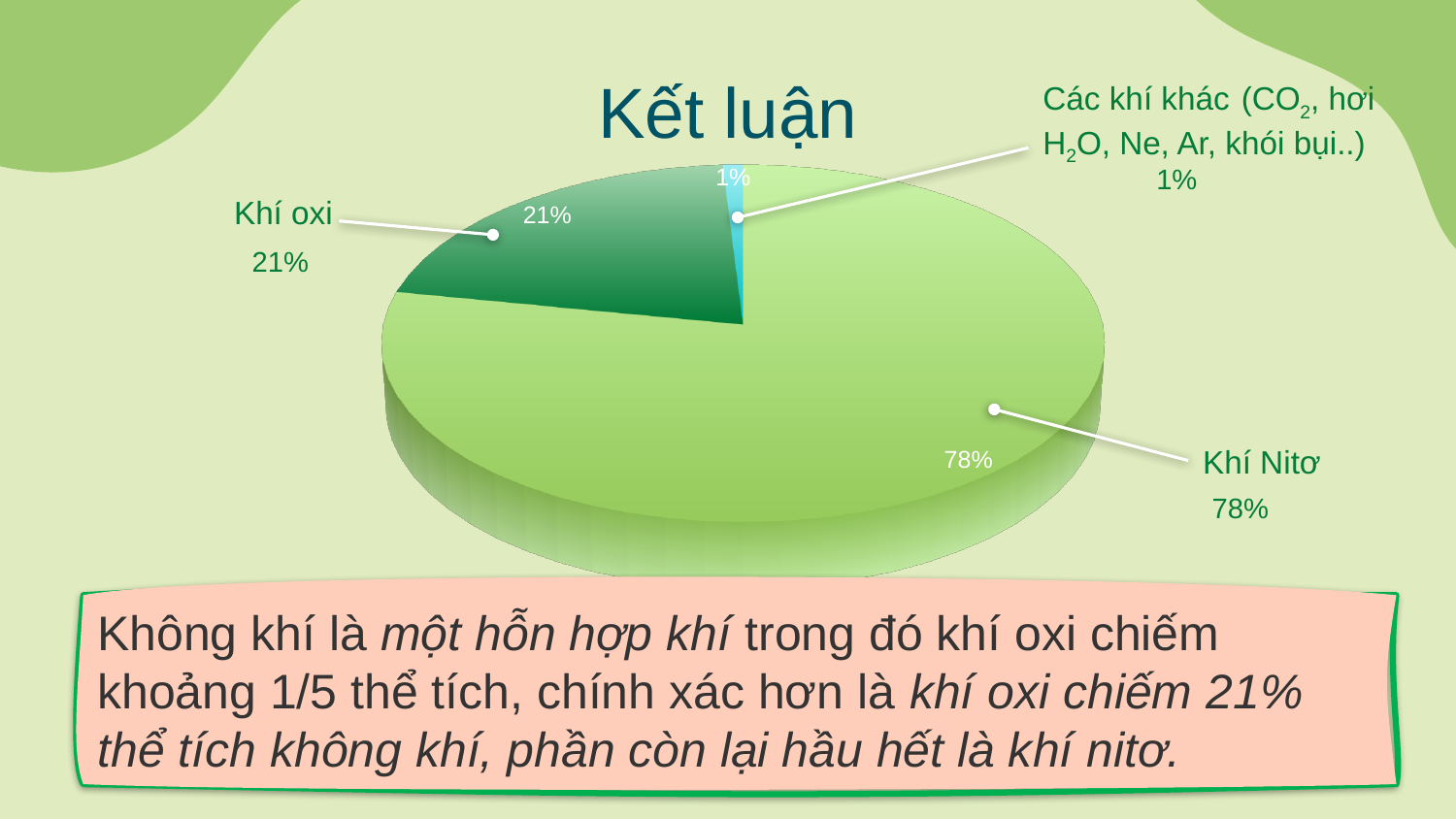

# Kết luận
Các khí khác (CO2, hơi H2O, Ne, Ar, khói bụi..)
1%

[unsupported chart]

Khí oxi
21%
Khí Nitơ
78%
Không khí là một hỗn hợp khí trong đó khí oxi chiếm khoảng 1/5 thể tích, chính xác hơn là khí oxi chiếm 21% thể tích không khí, phần còn lại hầu hết là khí nitơ.